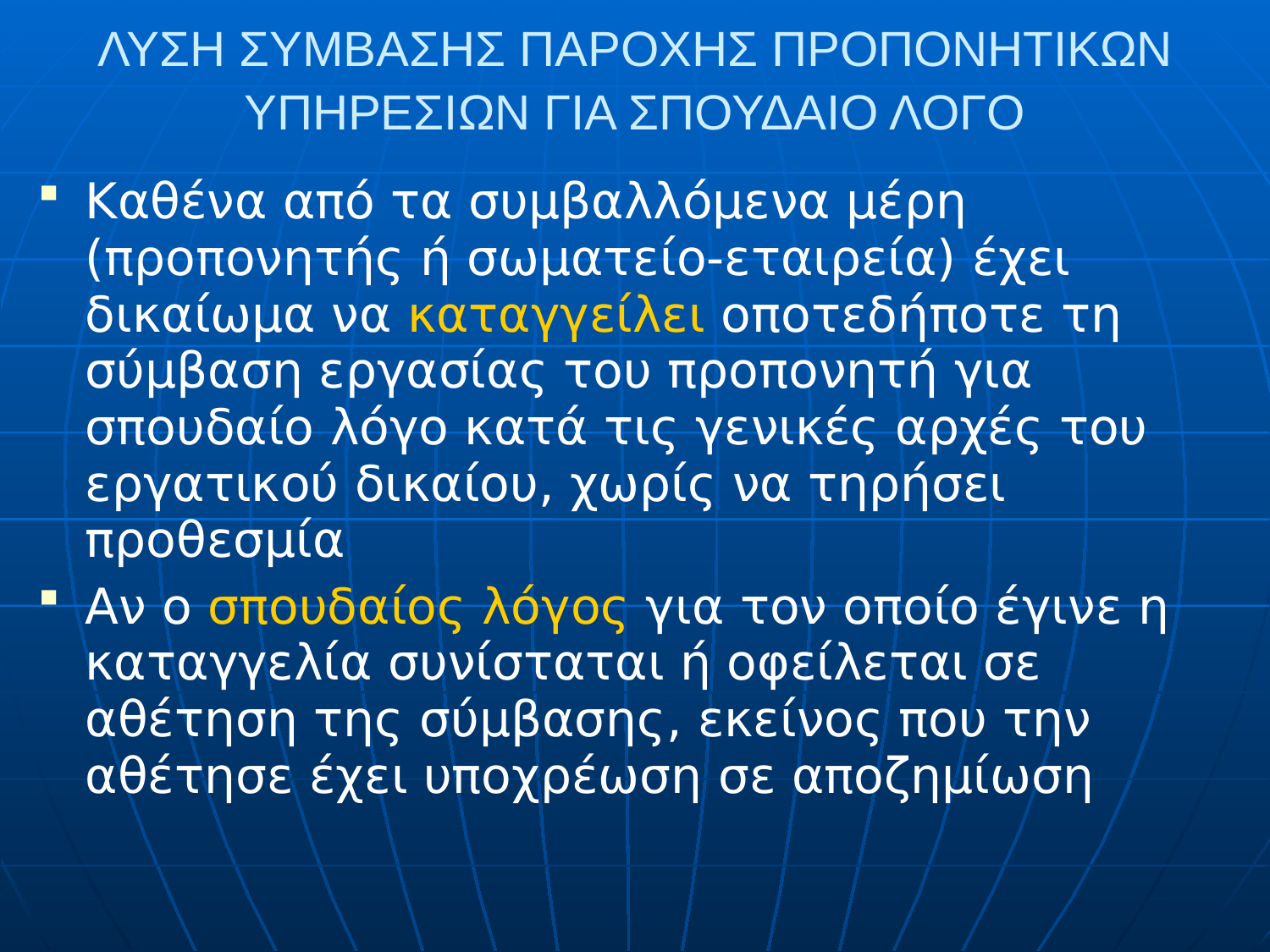

# ΛΥΣΗ ΣΥΜΒΑΣΗΣ ΠΑΡΟΧΗΣ ΠΡΟΠΟΝΗΤΙΚΩΝ ΥΠΗΡΕΣΙΩΝ ΓΙΑ ΣΠΟΥΔΑΙΟ ΛΟΓΟ
Καθένα από τα συμβαλλόμενα μέρη (προπονητής ή σωματείο-εταιρεία) έχει δικαίωμα να καταγγείλει οποτεδήποτε τη σύμβαση εργασίας του προπονητή για σπουδαίο λόγο κατά τις γενικές αρχές του εργατικού δικαίου, χωρίς να τηρήσει προθεσμία
Αν ο σπουδαίος λόγος για τον οποίο έγινε η καταγγελία συνίσταται ή οφείλεται σε αθέτηση της σύμβασης, εκείνος που την αθέτησε έχει υποχρέωση σε αποζημίωση